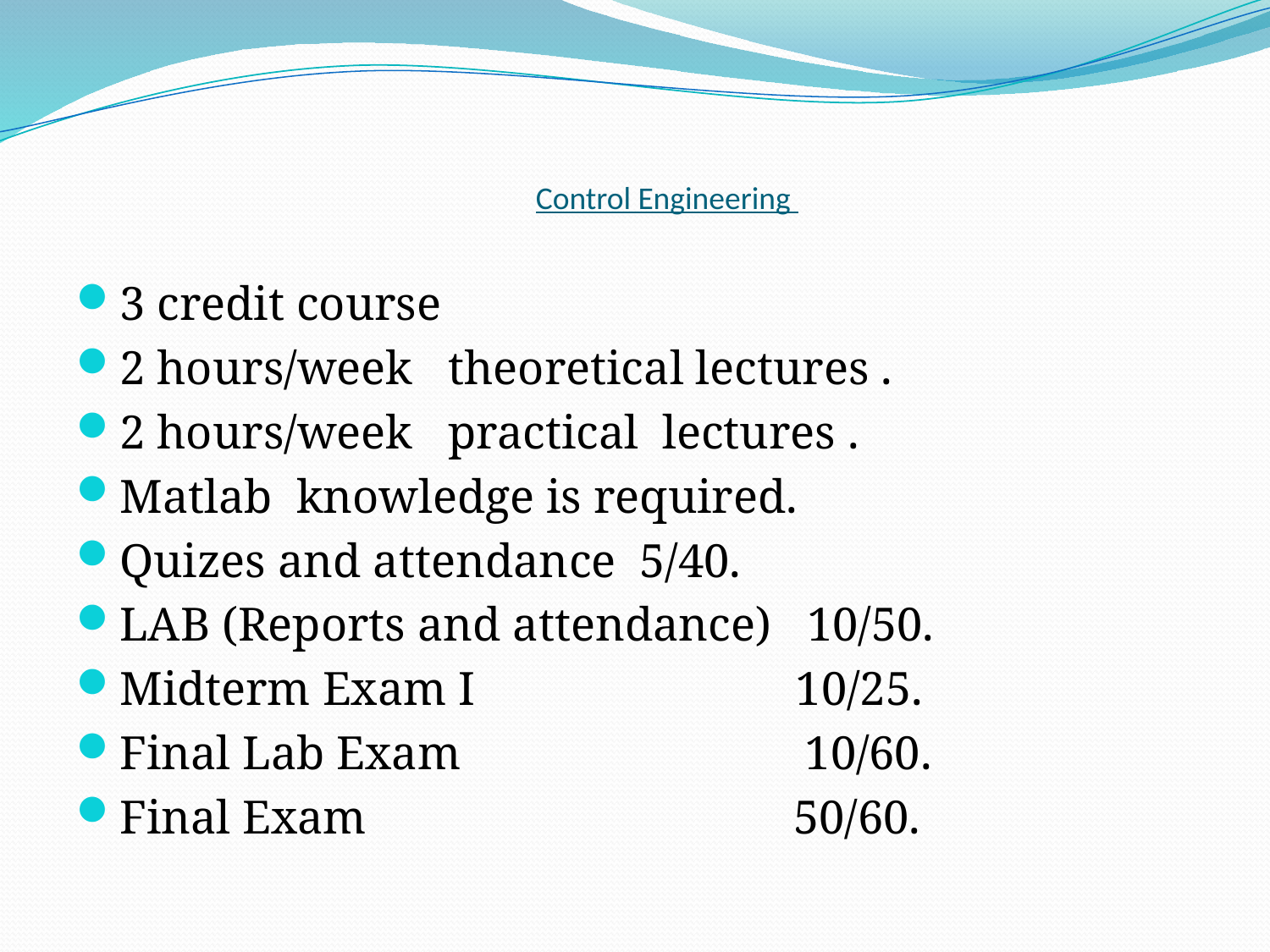

# Control Engineering
3 credit course
2 hours/week   theoretical lectures .
2 hours/week   practical  lectures .
Matlab  knowledge is required.
Quizes and attendance  5/40.
LAB (Reports and attendance)   10/50.
Midterm Exam I                           10/25.
Final Lab Exam                             10/60.
Final Exam                                    50/60.